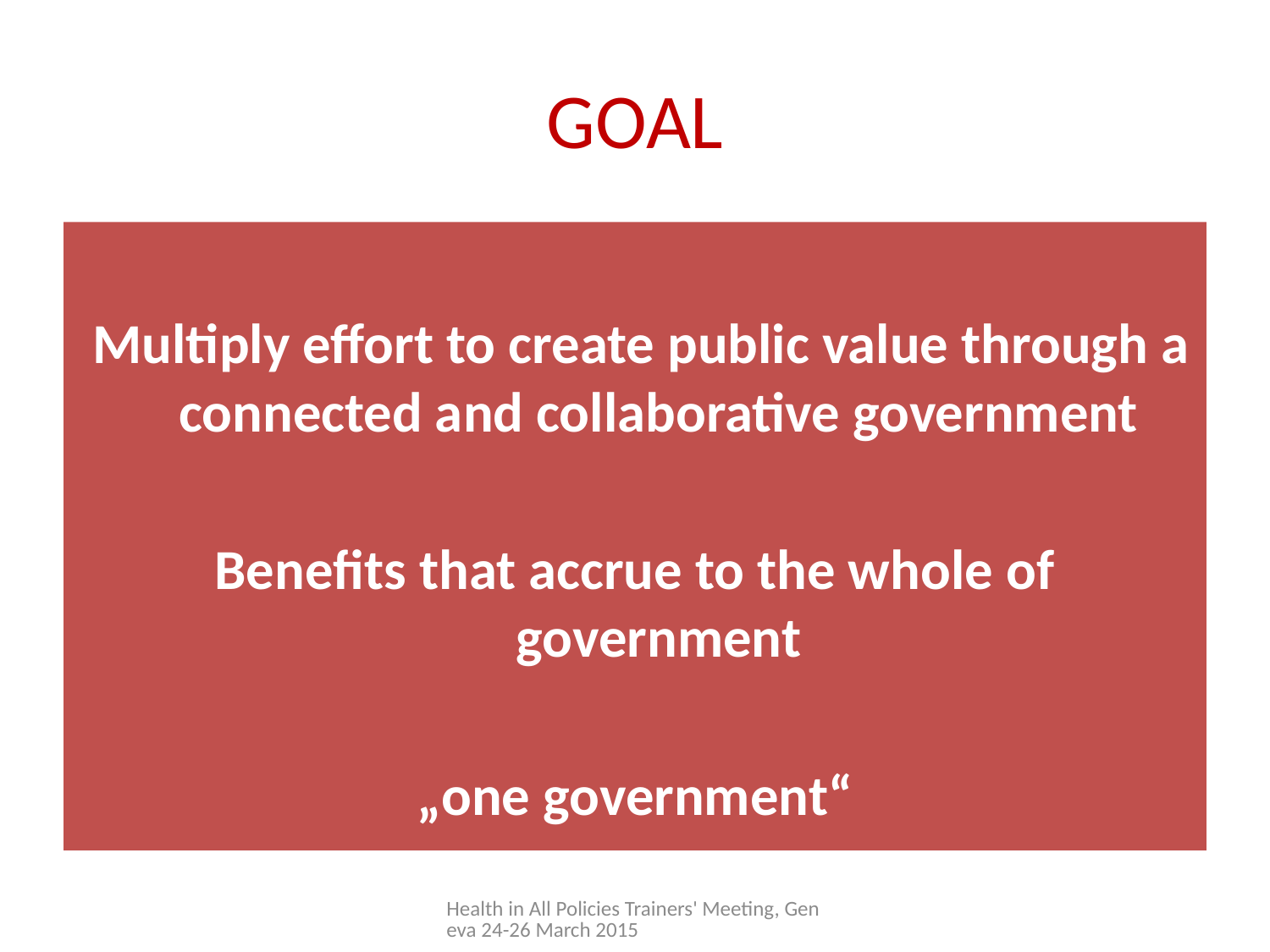

# GOAL

 Multiply effort to create public value through a connected and collaborative government

Benefits that accrue to the whole of government

„one government“
Health in All Policies Trainers' Meeting, Geneva 24-26 March 2015